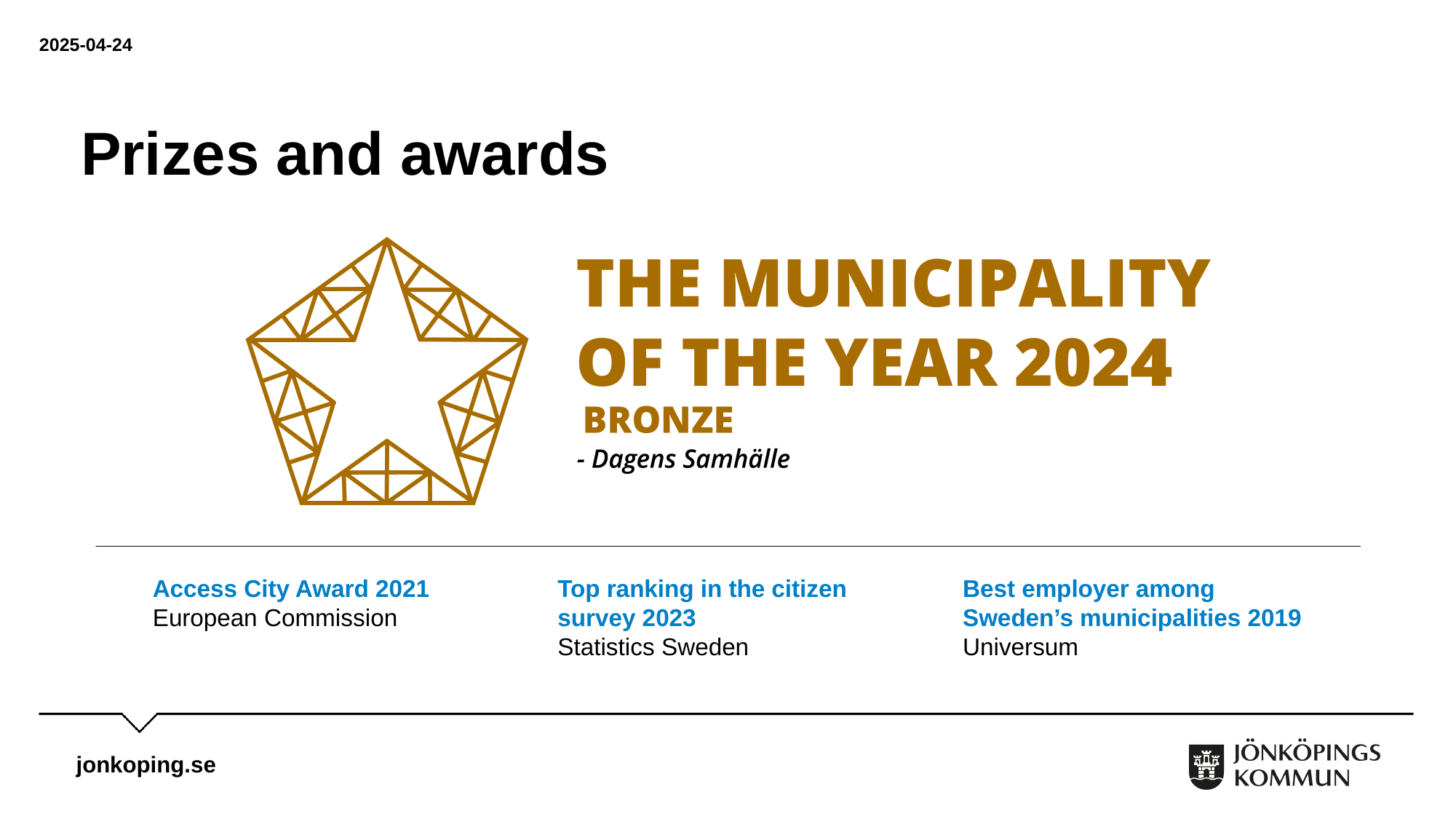

2025-04-24
# Prizes and awards
Top ranking in the citizen survey 2023
Statistics Sweden
Best employer among Sweden’s municipalities 2019
Universum
Access City Award 2021
European Commission